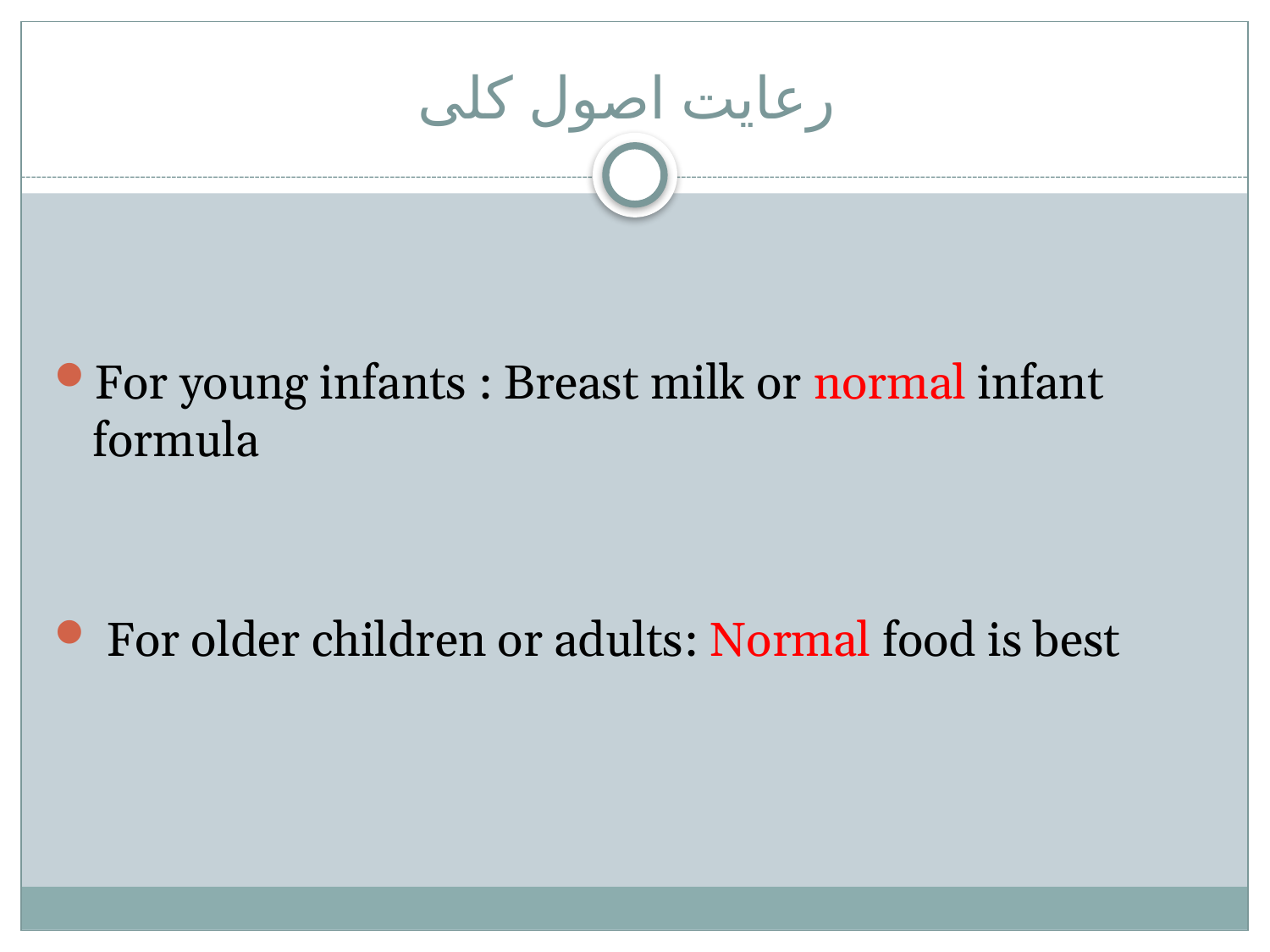

# رعایت اصول کلی

For young infants : Breast milk or normal infant formula

 For older children or adults: Normal food is best